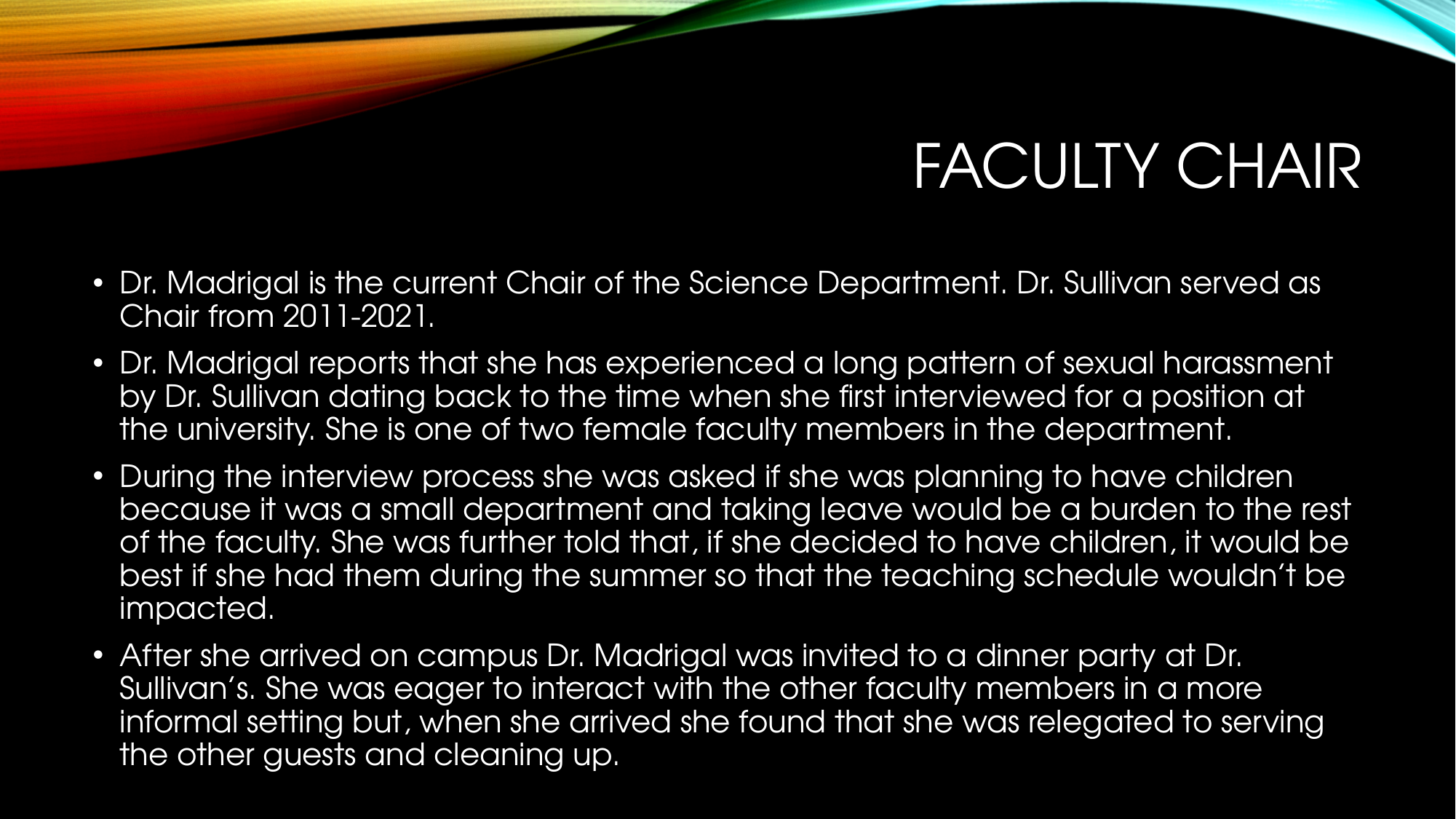

# Faculty Chair
Dr. Madrigal is the current Chair of the Science Department. Dr. Sullivan served as Chair from 2011-2021.
Dr. Madrigal reports that she has experienced a long pattern of sexual harassment by Dr. Sullivan dating back to the time when she first interviewed for a position at the university. She is one of two female faculty members in the department.
During the interview process she was asked if she was planning to have children because it was a small department and taking leave would be a burden to the rest of the faculty. She was further told that, if she decided to have children, it would be best if she had them during the summer so that the teaching schedule wouldn’t be impacted.
After she arrived on campus Dr. Madrigal was invited to a dinner party at Dr. Sullivan’s. She was eager to interact with the other faculty members in a more informal setting but, when she arrived she found that she was relegated to serving the other guests and cleaning up.